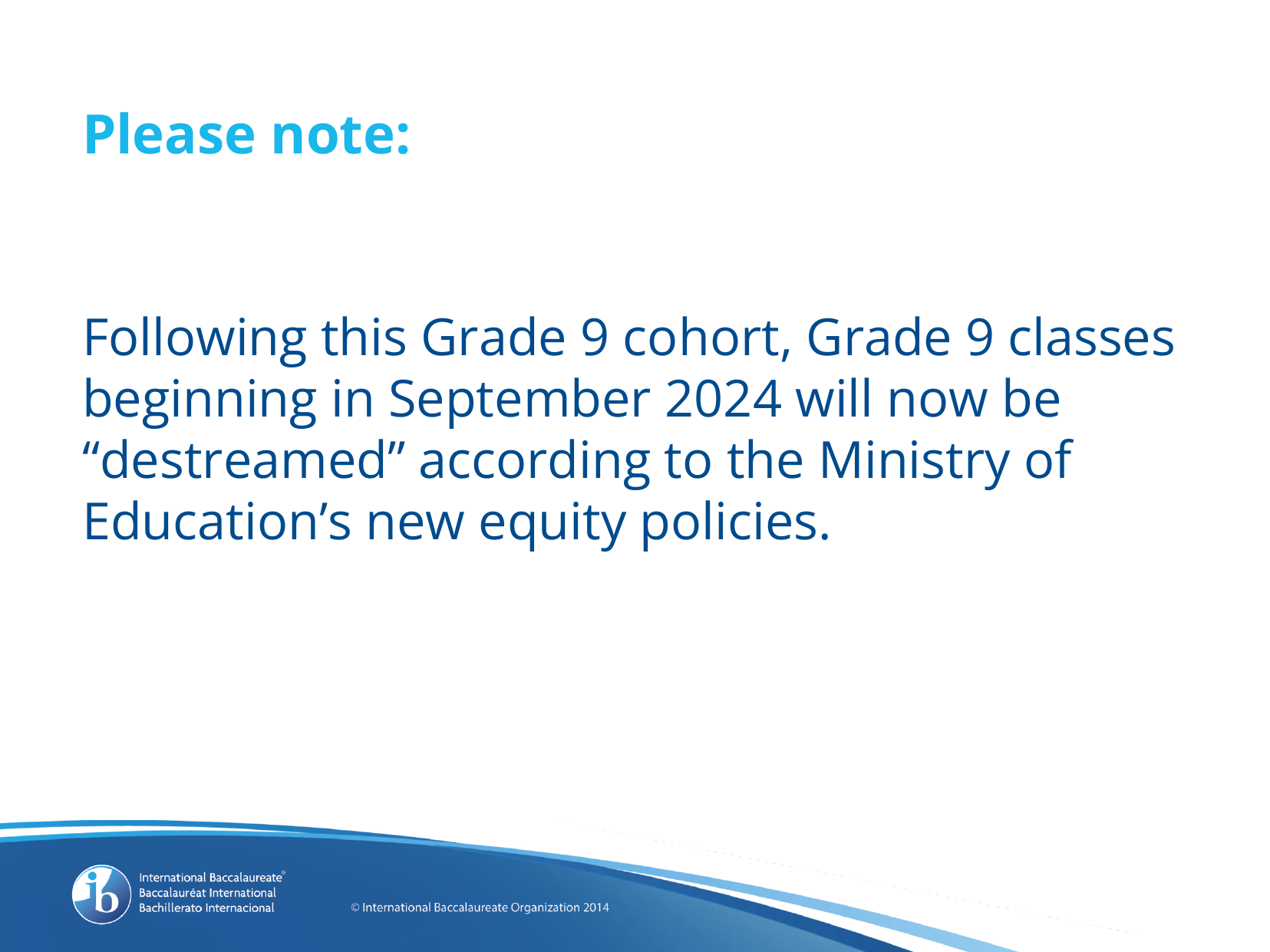

# Please note:

Following this Grade 9 cohort, Grade 9 classes beginning in September 2024 will now be “destreamed” according to the Ministry of Education’s new equity policies.